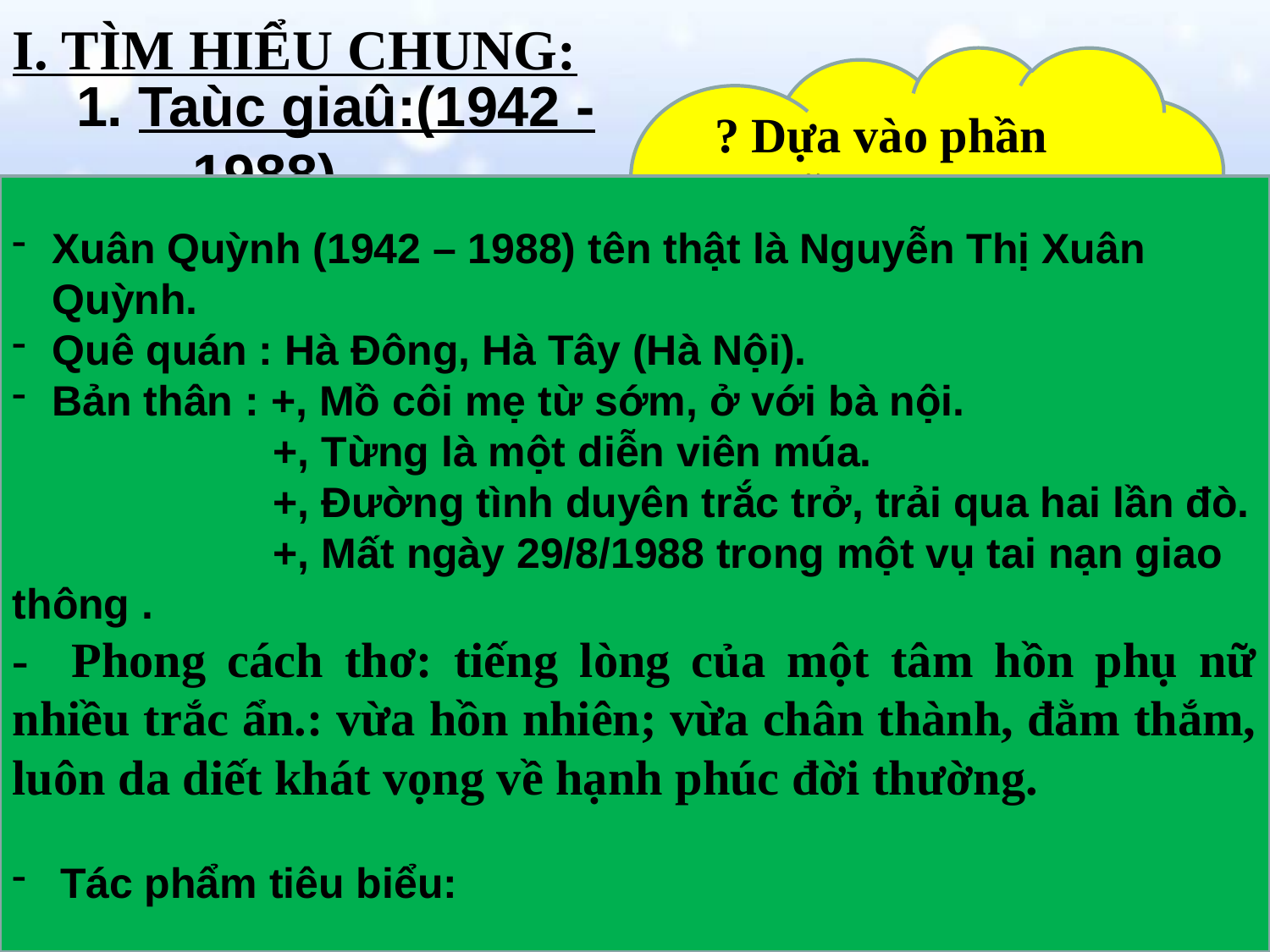

I. TÌM HIỂU CHUNG:
? Dựa vào phần tiểu dẫn SGK , nêu vài nét khái quát về tác giả Xuân Quỳnh?
# 1. Taùc giaû:(1942 -1988)
Xuân Quỳnh (1942 – 1988) tên thật là Nguyễn Thị Xuân Quỳnh.
Quê quán : Hà Đông, Hà Tây (Hà Nội).
Bản thân : +, Mồ côi mẹ từ sớm, ở với bà nội.
                      +, Từng là một diễn viên múa.
                      +, Đường tình duyên trắc trở, trải qua hai lần đò.
                      +, Mất ngày 29/8/1988 trong một vụ tai nạn giao   thông .
-  Phong cách thơ: tiếng lòng của một tâm hồn phụ nữ nhiều trắc ẩn.: vừa hồn nhiên; vừa chân thành, đằm thắm, luôn da diết khát vọng về hạnh phúc đời thường.

Tác phẩm tiêu biểu: